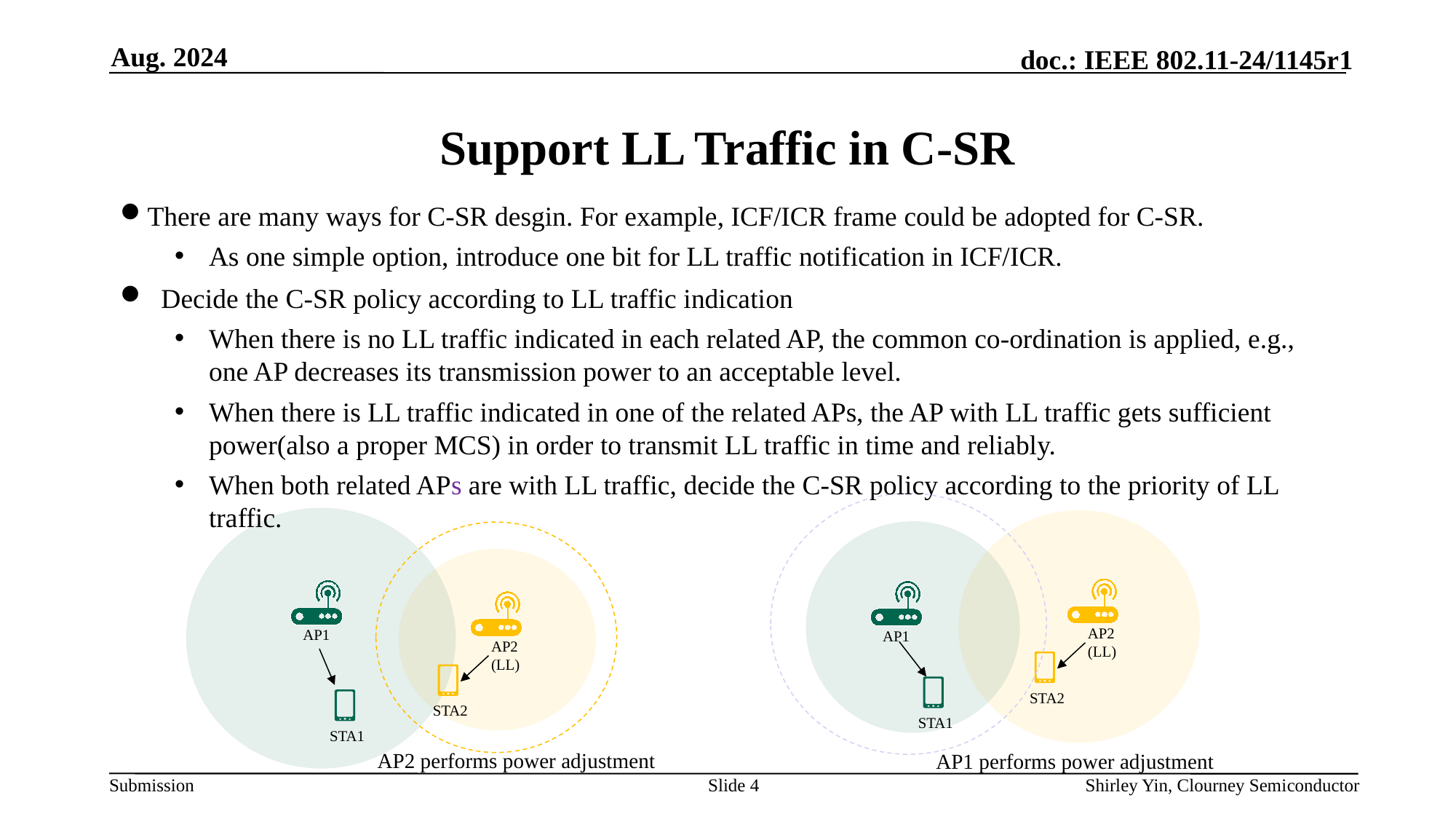

Aug. 2024
# Support LL Traffic in C-SR
There are many ways for C-SR desgin. For example, ICF/ICR frame could be adopted for C-SR.
As one simple option, introduce one bit for LL traffic notification in ICF/ICR.
Decide the C-SR policy according to LL traffic indication
When there is no LL traffic indicated in each related AP, the common co-ordination is applied, e.g., one AP decreases its transmission power to an acceptable level.
When there is LL traffic indicated in one of the related APs, the AP with LL traffic gets sufficient power(also a proper MCS) in order to transmit LL traffic in time and reliably.
When both related APs are with LL traffic, decide the C-SR policy according to the priority of LL traffic.

AP2
(LL)

AP1

STA2

STA1

AP1

AP2 (LL)

STA2

STA1
AP2 performs power adjustment
AP1 performs power adjustment
Slide 4
Shirley Yin, Clourney Semiconductor